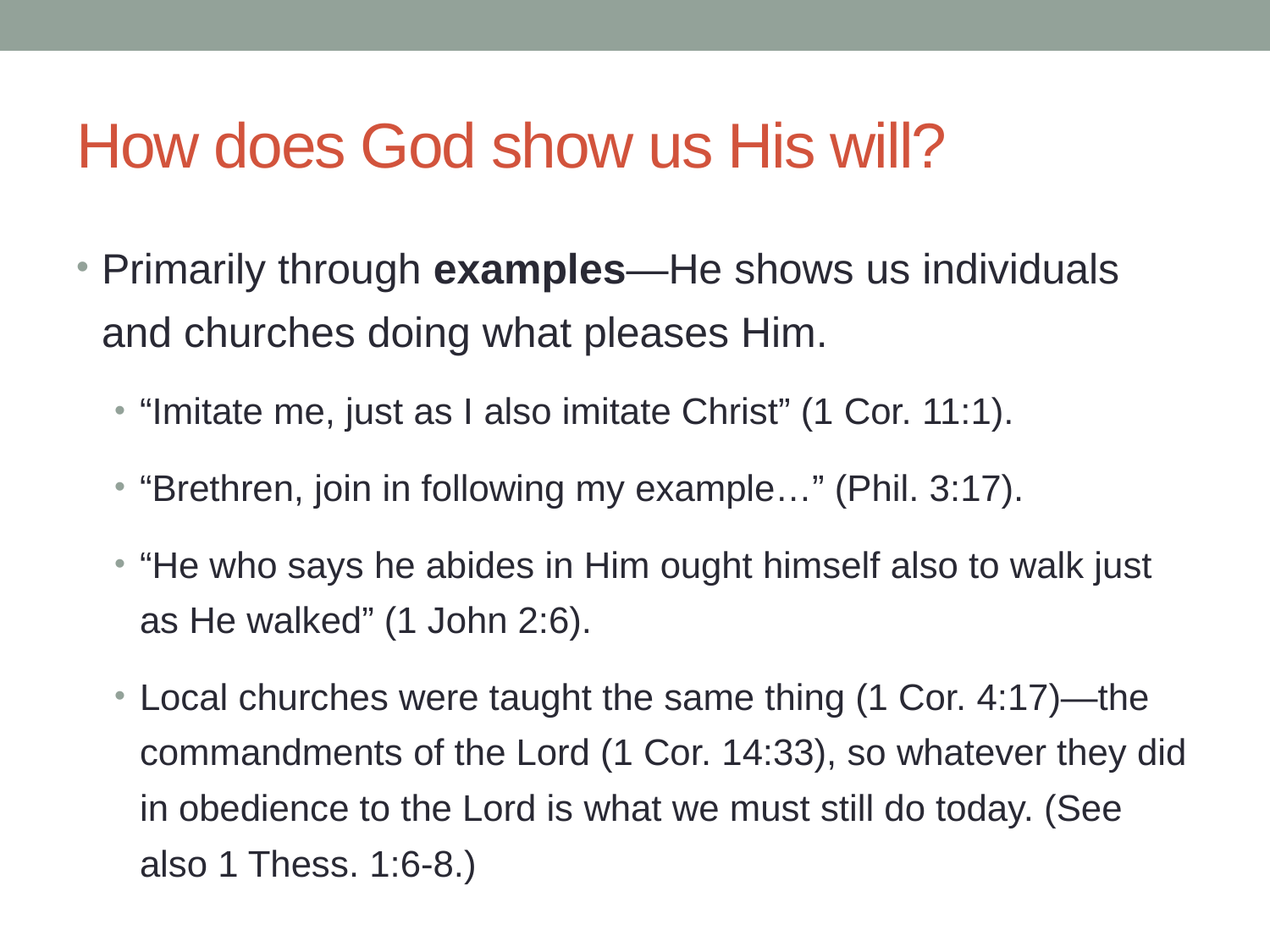

# How does God show us His will?
Primarily through examples—He shows us individuals and churches doing what pleases Him.
“Imitate me, just as I also imitate Christ” (1 Cor. 11:1).
“Brethren, join in following my example…” (Phil. 3:17).
“He who says he abides in Him ought himself also to walk just as He walked” (1 John 2:6).
Local churches were taught the same thing (1 Cor. 4:17)—the commandments of the Lord (1 Cor. 14:33), so whatever they did in obedience to the Lord is what we must still do today. (See also 1 Thess. 1:6-8.)